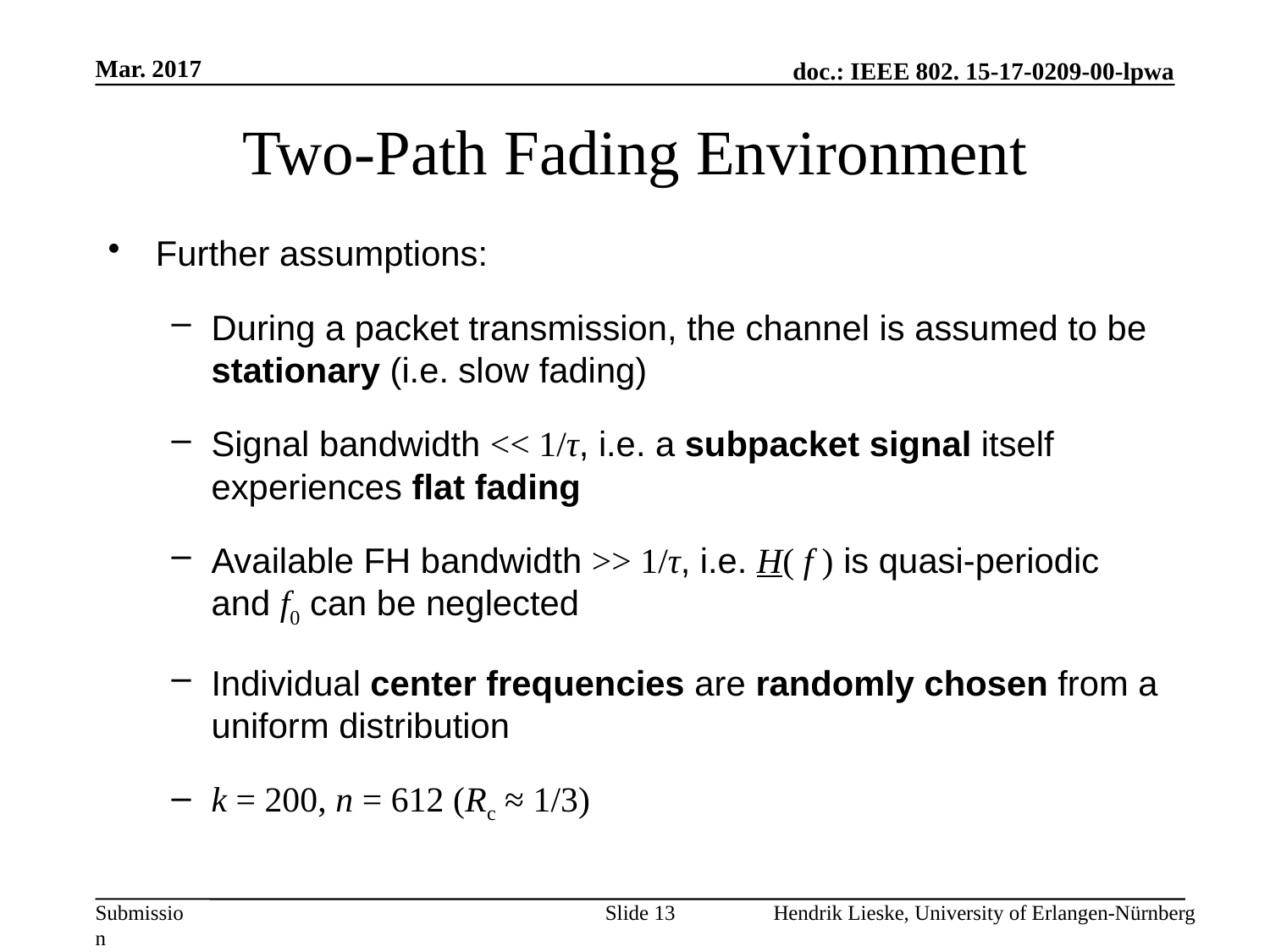

Mar. 2017
# Two-Path Fading Environment
Further assumptions:
During a packet transmission, the channel is assumed to be stationary (i.e. slow fading)
Signal bandwidth << 1/τ, i.e. a subpacket signal itself
experiences flat fading
Available FH bandwidth >> 1/τ, i.e. H( f ) is quasi-periodic and f0 can be neglected
Individual center frequencies are randomly chosen from a uniform distribution
k = 200, n = 612 (Rc ≈ 1/3)
Slide 13
Hendrik Lieske, University of Erlangen-Nürnberg